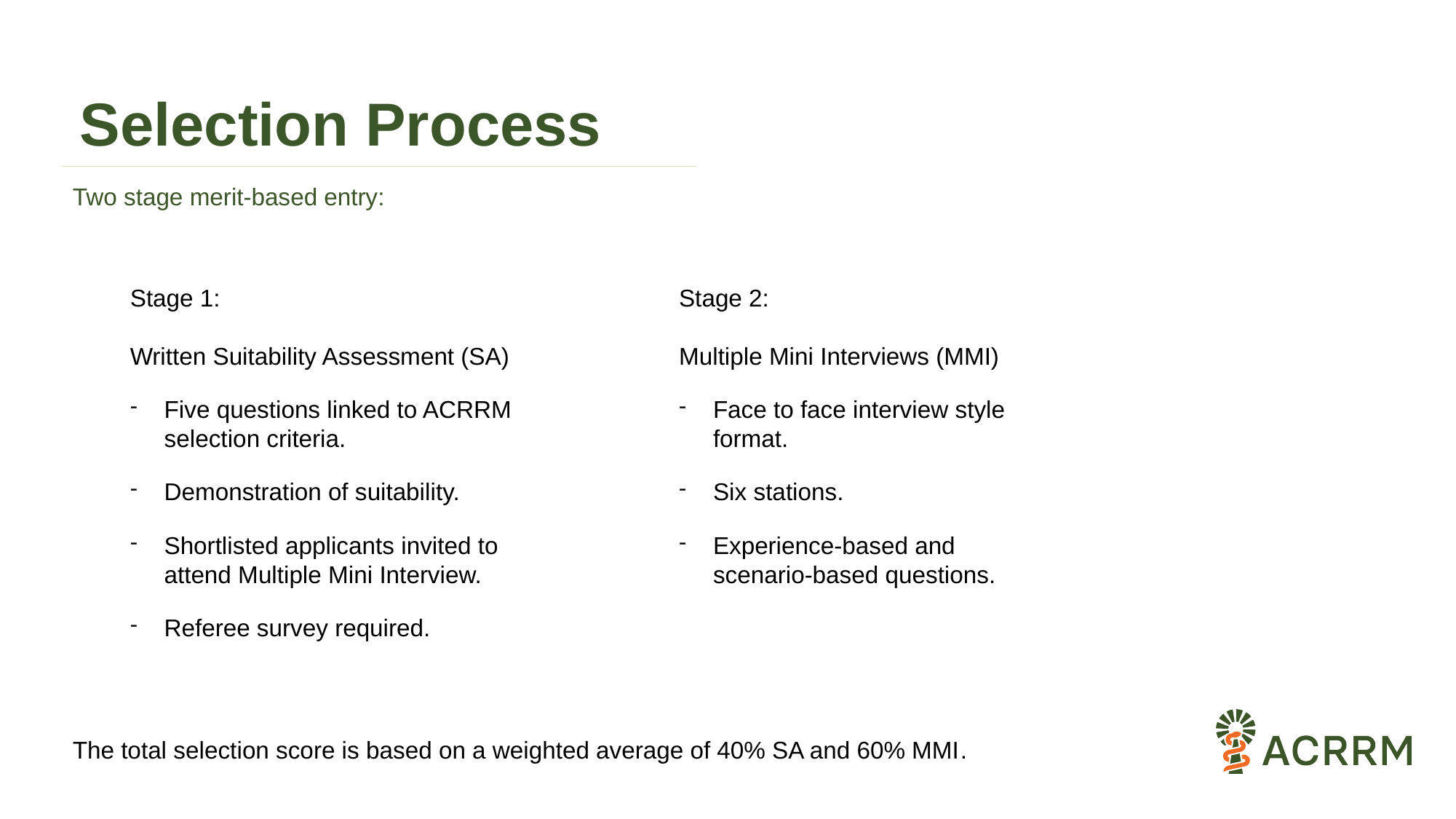

# Selection Process
Two stage merit-based entry:
Stage 2:
Multiple Mini Interviews (MMI)
Face to face interview style format.
Six stations.
Experience-based and scenario-based questions.
Stage 1:
Written Suitability Assessment (SA)
Five questions linked to ACRRM selection criteria.
Demonstration of suitability.
Shortlisted applicants invited to attend Multiple Mini Interview.
Referee survey required.

The total selection score is based on a weighted average of 40% SA and 60% MMI.